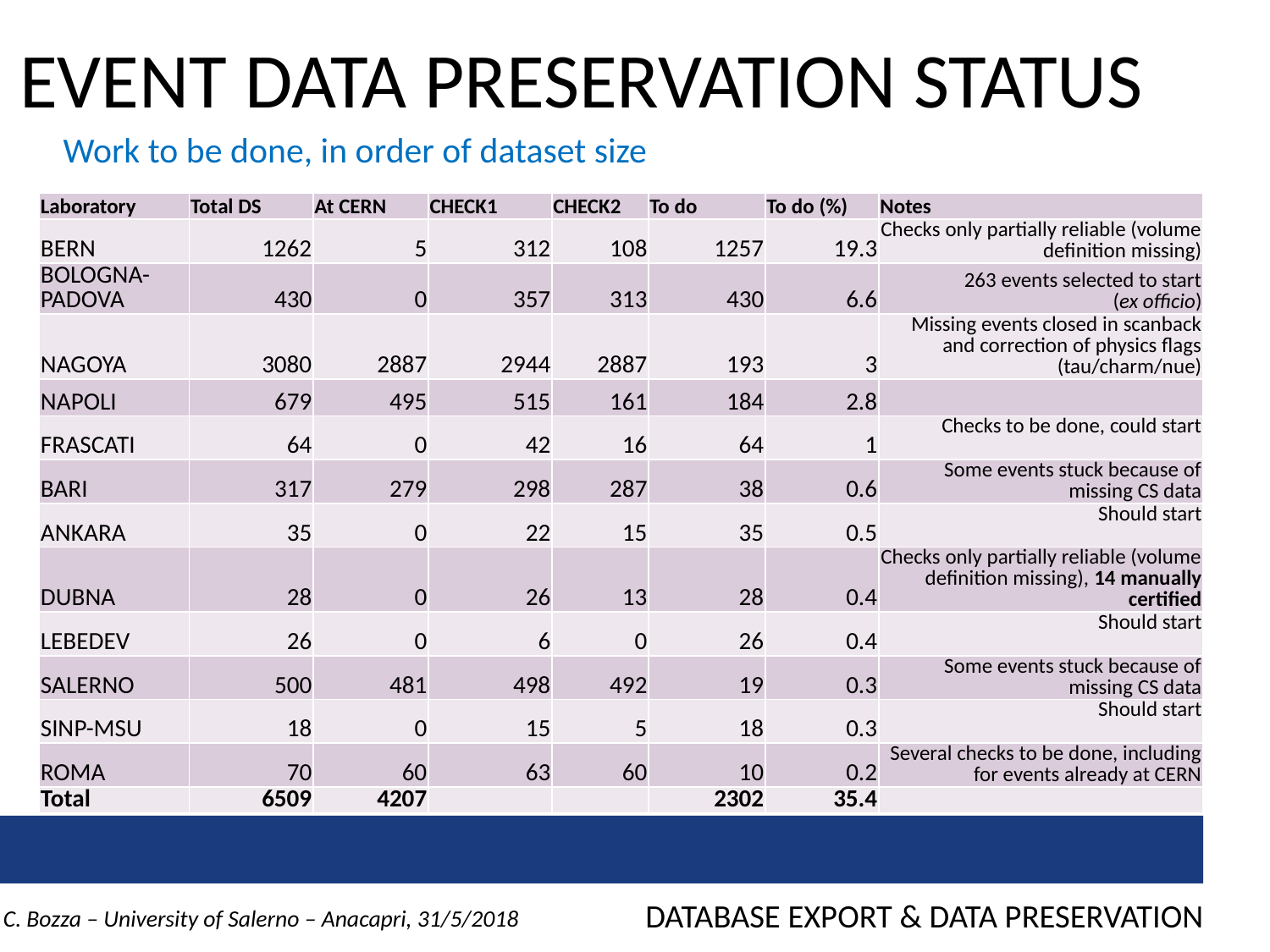

# EVENT DATA PRESERVATION STATUS
Work to be done, in order of dataset size

| Laboratory | Total DS | At CERN | CHECK1 | CHECK2 | To do | To do (%) | Notes |
| --- | --- | --- | --- | --- | --- | --- | --- |
| BERN | 1262 | 5 | 312 | 108 | 1257 | 19.3 | Checks only partially reliable (volume definition missing) |
| BOLOGNA-PADOVA | 430 | 0 | 357 | 313 | 430 | 6.6 | 263 events selected to start (ex officio) |
| NAGOYA | 3080 | 2887 | 2944 | 2887 | 193 | 3 | Missing events closed in scanback and correction of physics flags (tau/charm/nue) |
| NAPOLI | 679 | 495 | 515 | 161 | 184 | 2.8 |  |
| FRASCATI | 64 | 0 | 42 | 16 | 64 | 1 | Checks to be done, could start |
| BARI | 317 | 279 | 298 | 287 | 38 | 0.6 | Some events stuck because of missing CS data |
| ANKARA | 35 | 0 | 22 | 15 | 35 | 0.5 | Should start |
| DUBNA | 28 | 0 | 26 | 13 | 28 | 0.4 | Checks only partially reliable (volume definition missing), 14 manually certified |
| LEBEDEV | 26 | 0 | 6 | 0 | 26 | 0.4 | Should start |
| SALERNO | 500 | 481 | 498 | 492 | 19 | 0.3 | Some events stuck because of missing CS data |
| SINP-MSU | 18 | 0 | 15 | 5 | 18 | 0.3 | Should start |
| ROMA | 70 | 60 | 63 | 60 | 10 | 0.2 | Several checks to be done, including for events already at CERN |
| Total | 6509 | 4207 |  |  | 2302 | 35.4 |  |

DATABASE EXPORT & DATA PRESERVATION
C. Bozza – University of Salerno – Anacapri, 31/5/2018